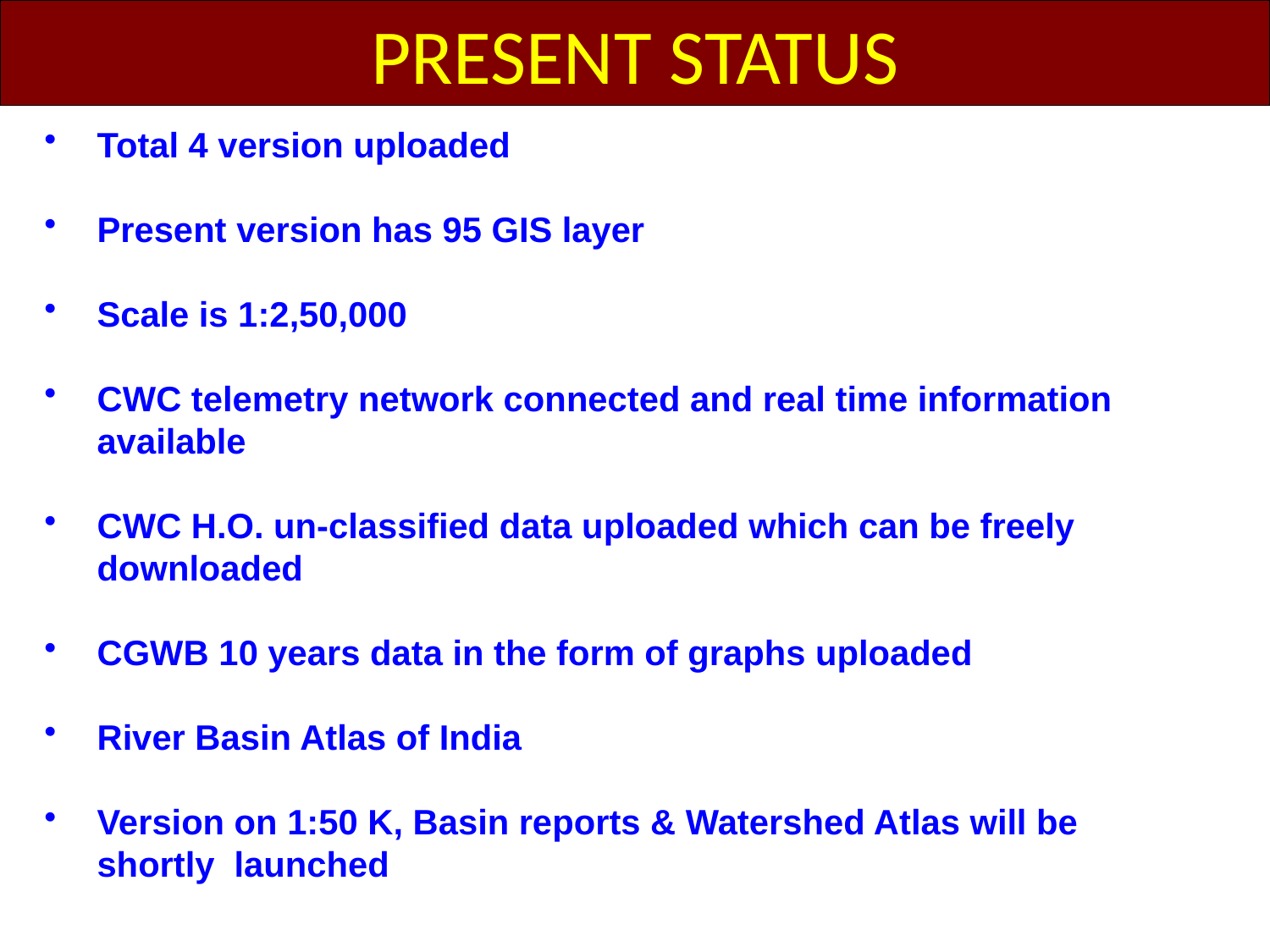

# PRESENT STATUS
Total 4 version uploaded

Present version has 95 GIS layer

Scale is 1:2,50,000

CWC telemetry network connected and real time information available

CWC H.O. un-classified data uploaded which can be freely downloaded

CGWB 10 years data in the form of graphs uploaded

River Basin Atlas of India

Version on 1:50 K, Basin reports & Watershed Atlas will be shortly  launched